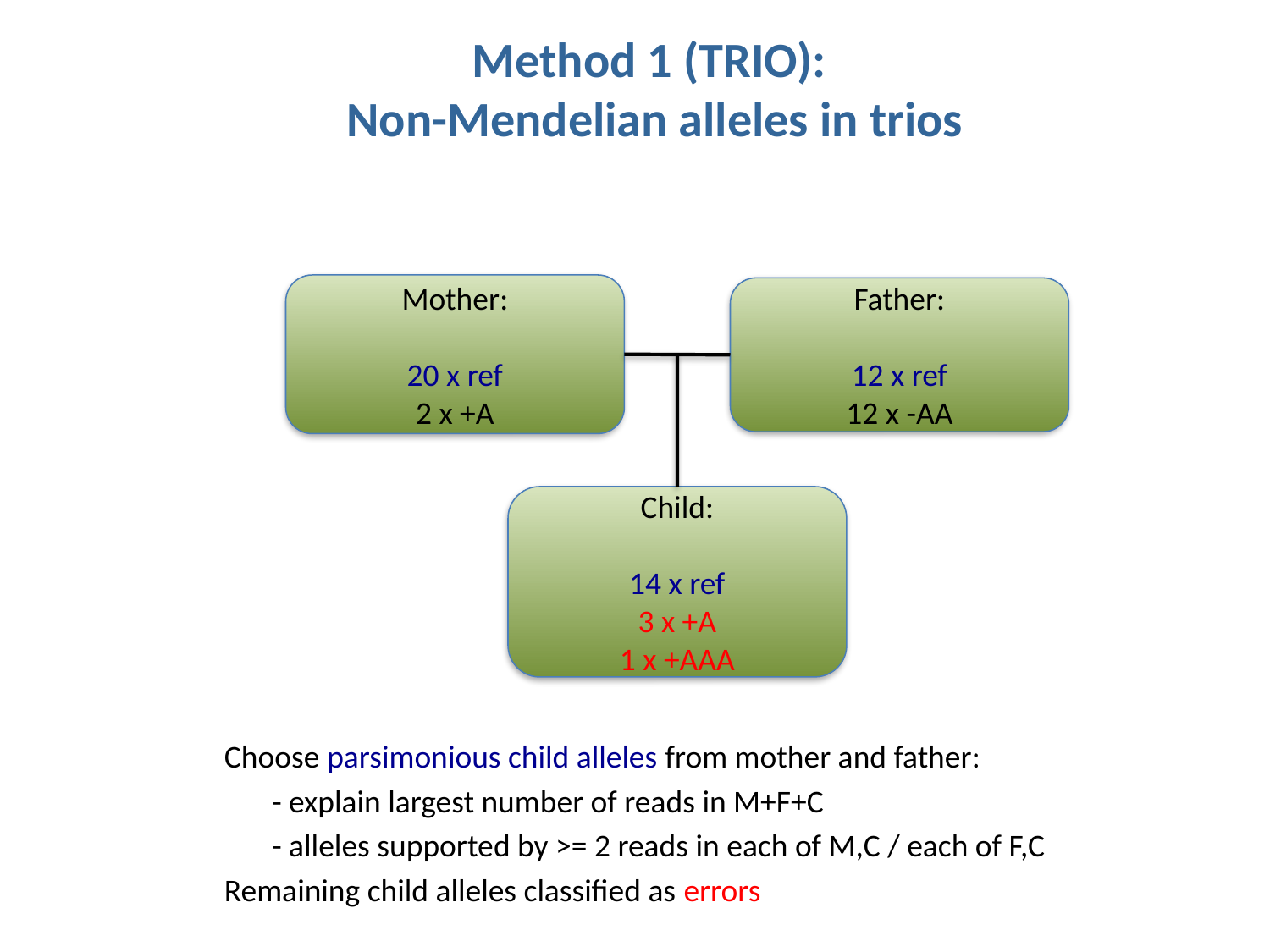

Method 1 (TRIO):
Non-Mendelian alleles in trios
Mother:

20 x ref
2 x +A
Father:

12 x ref
12 x -AA
Child:

14 x ref
3 x +A
1 x +AAA
Choose parsimonious child alleles from mother and father:
	- explain largest number of reads in M+F+C
	- alleles supported by >= 2 reads in each of M,C / each of F,C
Remaining child alleles classified as errors